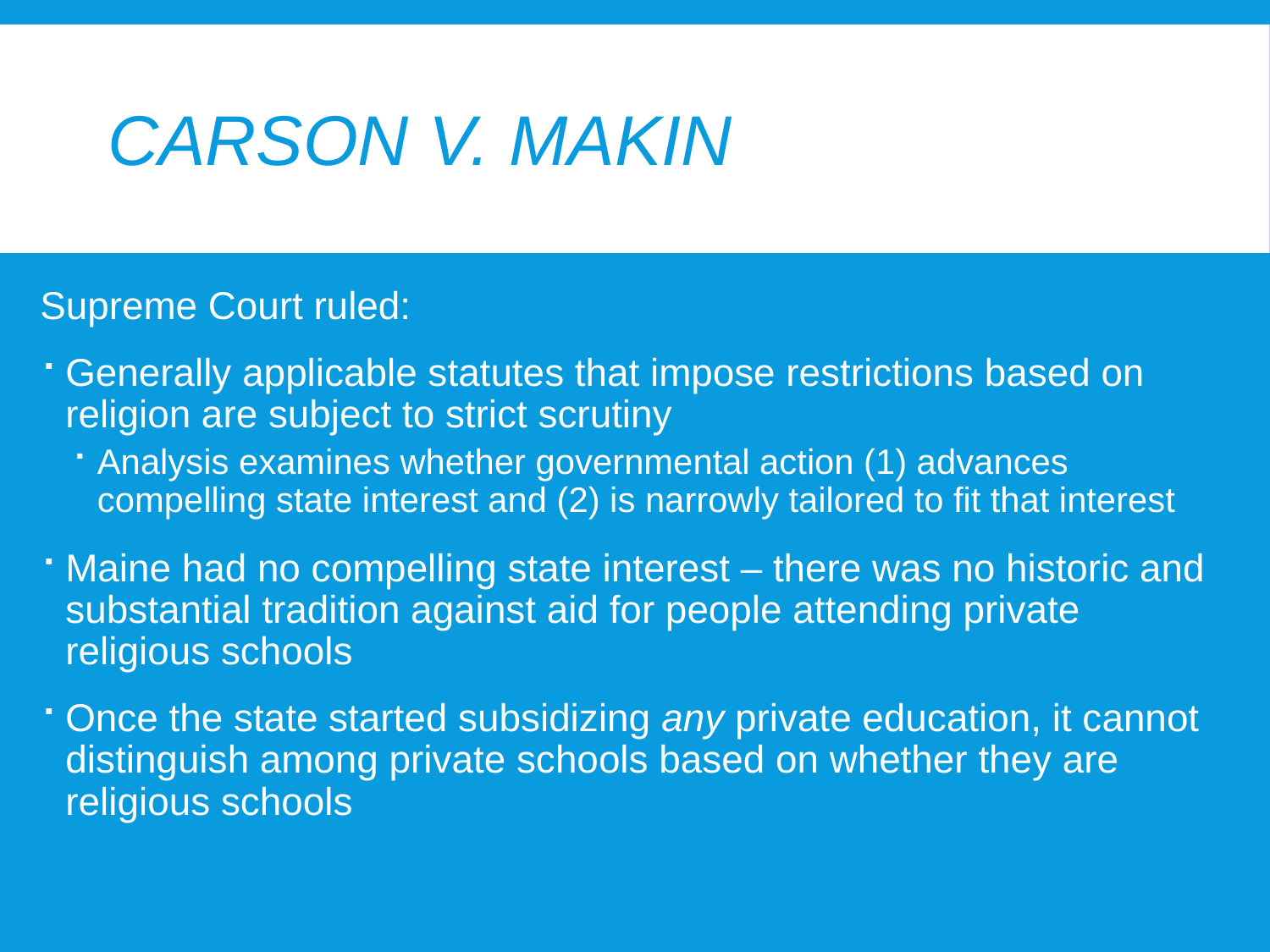

# Carson V. MAKIN
Supreme Court ruled:
Generally applicable statutes that impose restrictions based on religion are subject to strict scrutiny
Analysis examines whether governmental action (1) advances compelling state interest and (2) is narrowly tailored to fit that interest
Maine had no compelling state interest – there was no historic and substantial tradition against aid for people attending private religious schools
Once the state started subsidizing any private education, it cannot distinguish among private schools based on whether they are religious schools